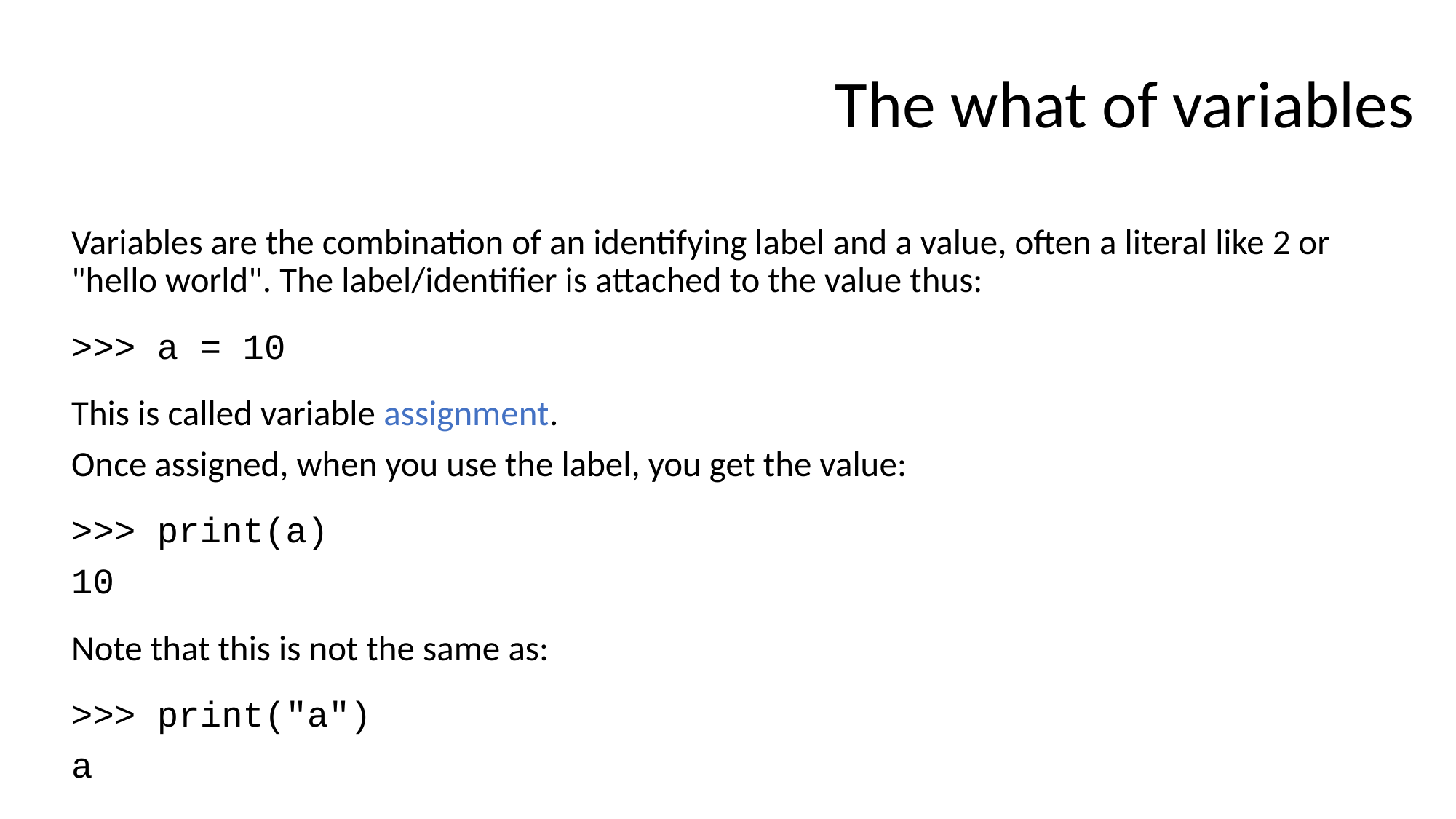

# The what of variables
Variables are the combination of an identifying label and a value, often a literal like 2 or "hello world". The label/identifier is attached to the value thus:
>>> a = 10
This is called variable assignment.
Once assigned, when you use the label, you get the value:
>>> print(a)
10
Note that this is not the same as:
>>> print("a")
a